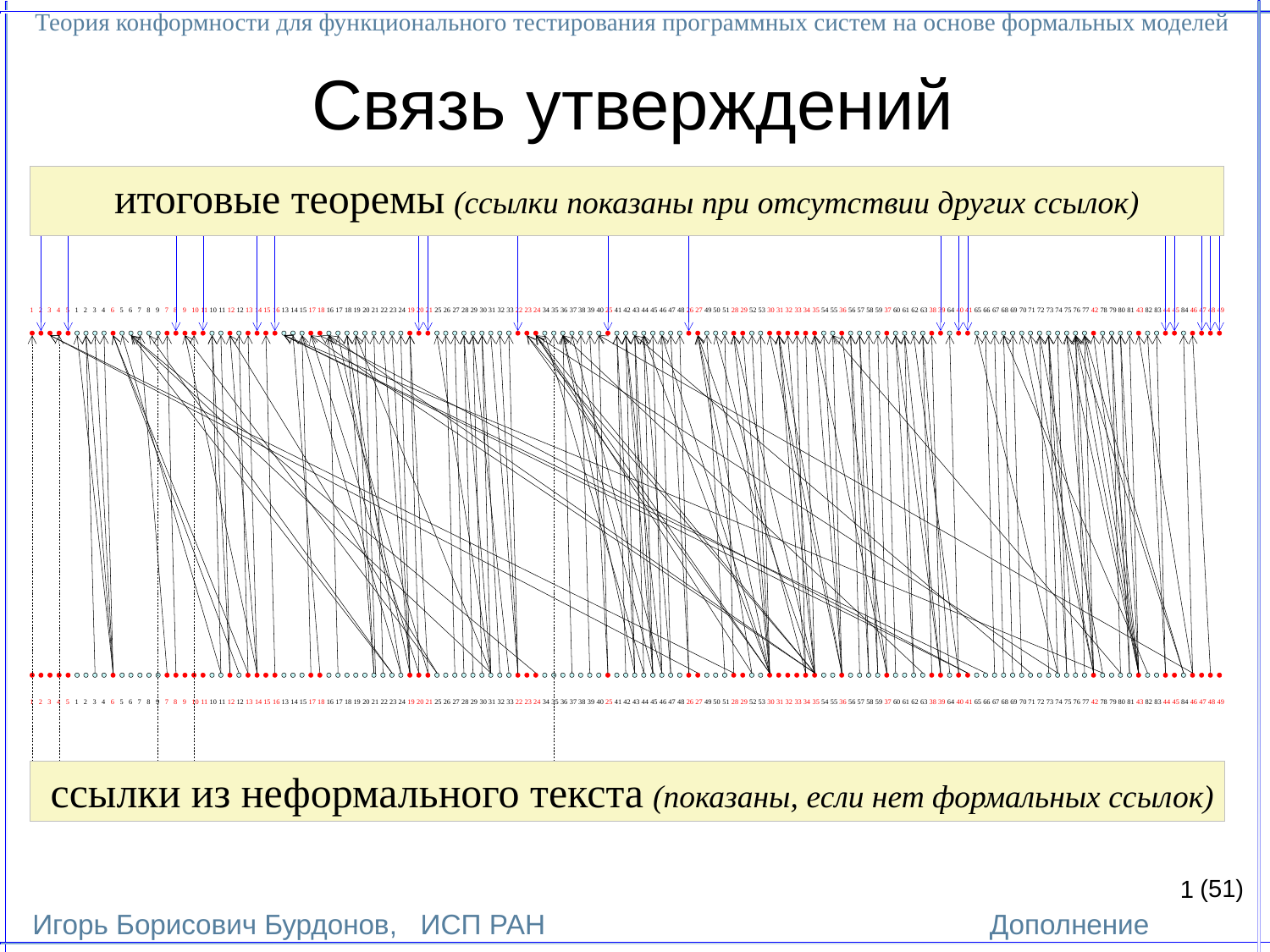

Теория конформности для функционального тестирования программных систем на основе формальных моделей

Игорь Борисович Бурдонов,   ИСП РАН

(51)
Дополнение
# Связь утверждений
итоговые теоремы (ссылки показаны при отсутствии других ссылок)

1
2
3
4
5
1
2
3
4
6
5
6
7
8
9
7
8
9
10
11
10
11
12
12
13
14
15
16
13
14
15
17
18
16
17
18
19
20
21
22
23
24
19
20
21
25
26
27
28
29
30
31
32
33
22
23
24
34
35
36
37
38
39
40
25
41
42
43
44
45
46
47
48
26
27
49
50
51
28
29
52
53
30
31
32
33
34
35
54
55
36
56
57
58
59
37
60
61
62
63
38
39
64
40
41
65
66
67
68
69
70
71
72
73
74
75
76
77
42
78
79
80
81
43
82
83
44
45
84
46
47
48
49

1
2
3
4
5
1
2
3
4
6
5
6
7
8
9
7
8
9
10
11
10
11
12
12
13
14
15
16
13
14
15
17
18
16
17
18
19
20
21
22
23
24
19
20
21
25
26
27
28
29
30
31
32
33
22
23
24
34
35
36
37
38
39
40
25
41
42
43
44
45
46
47
48
26
27
49
50
51
28
29
52
53
30
31
32
33
34
35
54
55
36
56
57
58
59
37
60
61
62
63
38
39
64
40
41
65
66
67
68
69
70
71
72
73
74
75
76
77
42
78
79
80
81
43
82
83
44
45
84
46
47
48
49
 ссылки из неформального текста (показаны, если нет формальных ссылок)

1